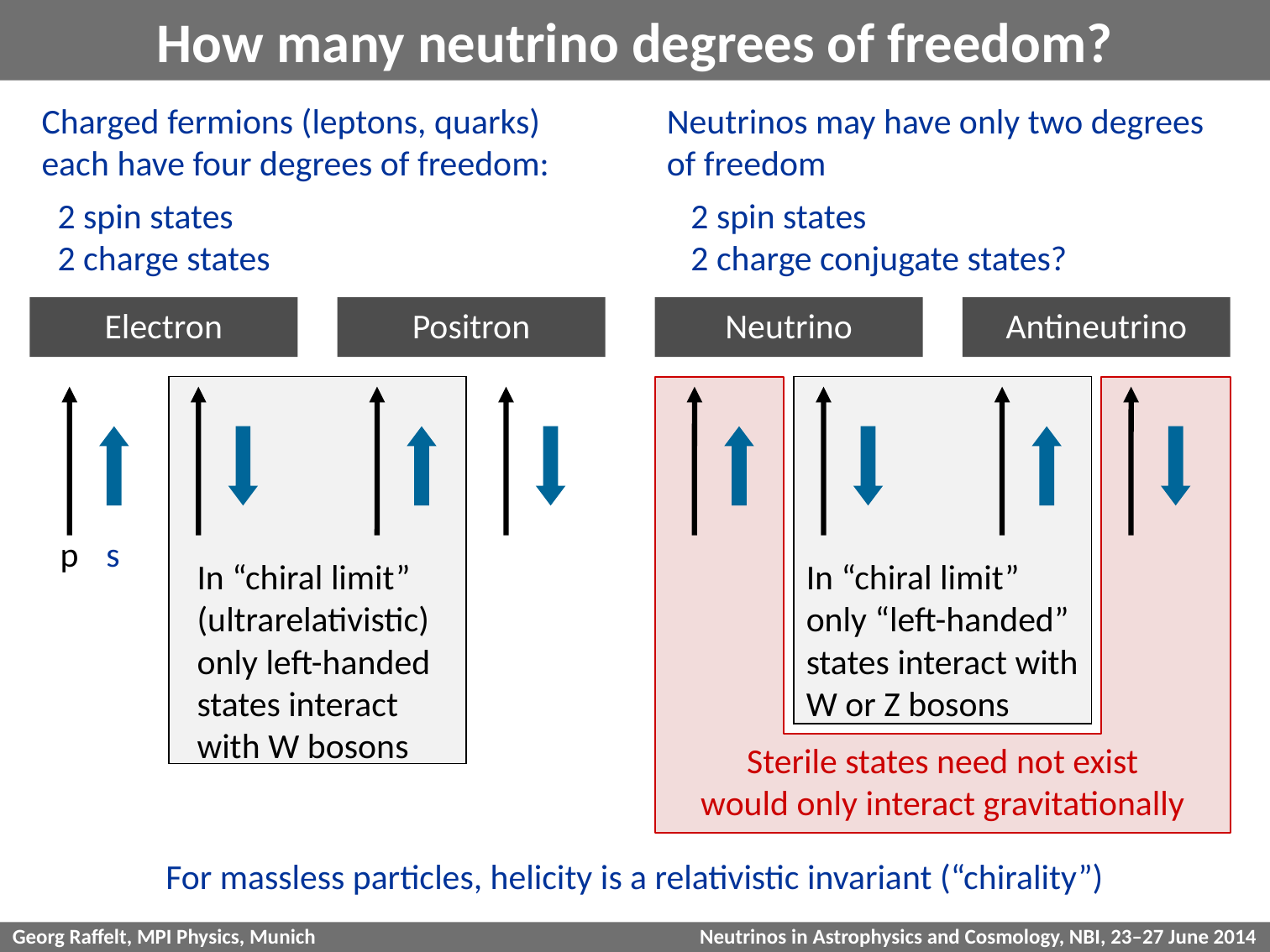

# How many neutrino degrees of freedom?
Charged fermions (leptons, quarks)
each have four degrees of freedom:

  2 spin states
  2 charge states
Neutrinos may have only two degrees
of freedom

   2 spin states
   2 charge conjugate states?
Electron
Positron
Neutrino
Antineutrino

  In “chiral limit”
  (ultrarelativistic)
  only left-handed
  states interact
  with W bosons

Sterile states need not exist
would only interact gravitationally

In “chiral limit”
only “left-handed”
states interact with
W or Z bosons

p
s
For massless particles, helicity is a relativistic invariant (“chirality”)